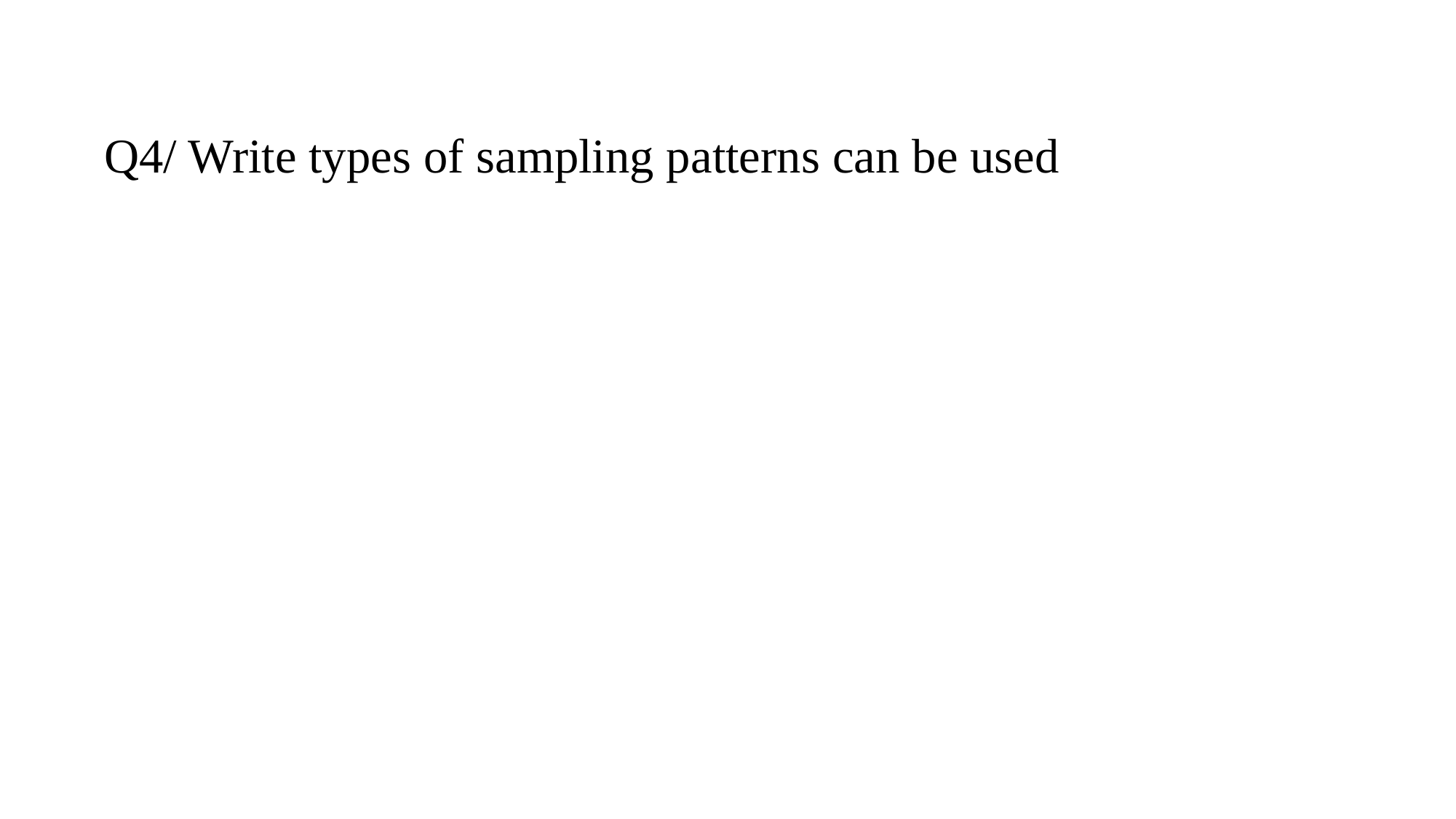

Q4/ Write types of sampling patterns can be used